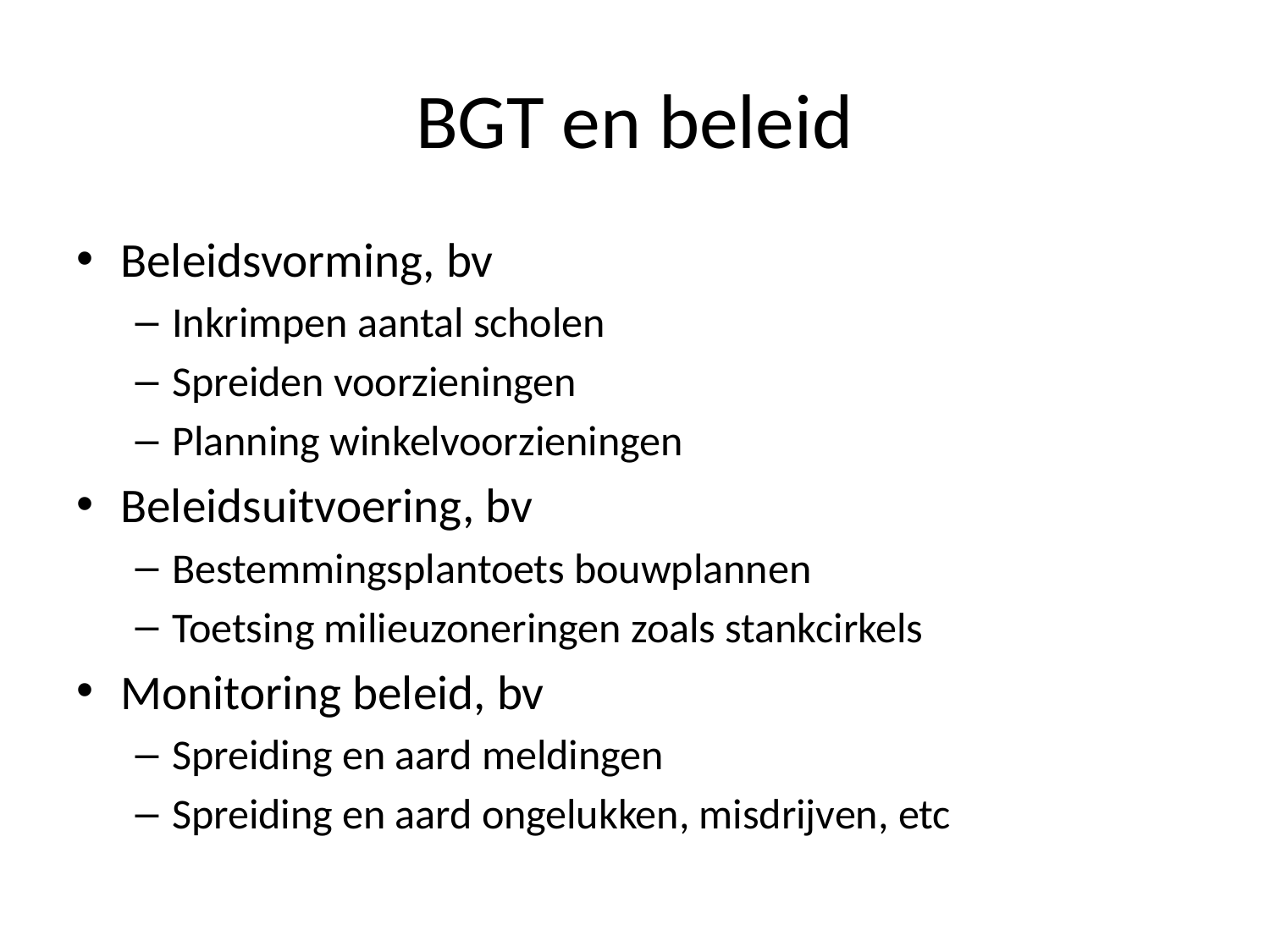

# BGT en beleid
Beleidsvorming, bv
Inkrimpen aantal scholen
Spreiden voorzieningen
Planning winkelvoorzieningen
Beleidsuitvoering, bv
Bestemmingsplantoets bouwplannen
Toetsing milieuzoneringen zoals stankcirkels
Monitoring beleid, bv
Spreiding en aard meldingen
Spreiding en aard ongelukken, misdrijven, etc